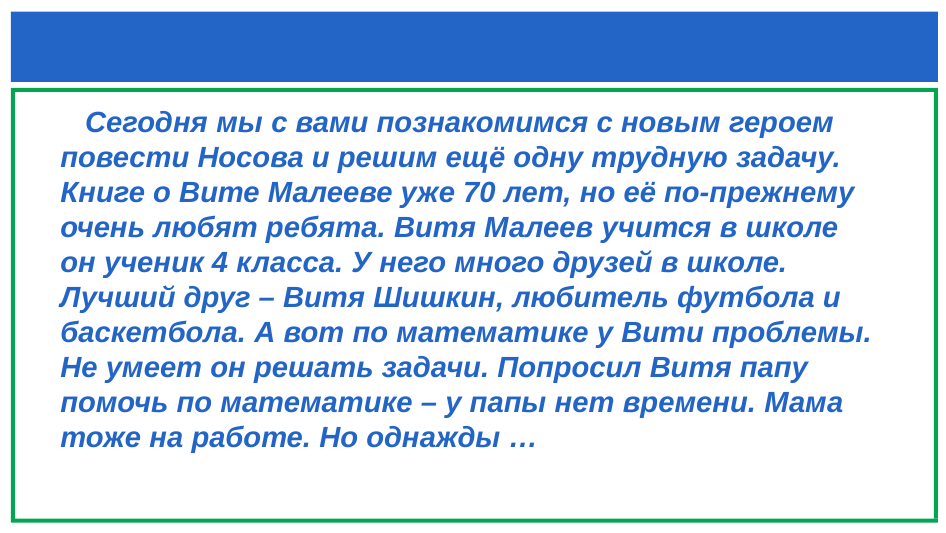

#
   Сегодня мы с вами познакомимся с новым героем повести Носова и решим ещё одну трудную задачу. Книге о Вите Малееве уже 70 лет, но её по-прежнему очень любят ребята. Витя Малеев учится в школе он ученик 4 класса. У него много друзей в школе. Лучший друг – Витя Шишкин, любитель футбола и баскетбола. А вот по математике у Вити проблемы. Не умеет он решать задачи. Попросил Витя папу помочь по математике – у папы нет времени. Мама тоже на работе. Но однажды …